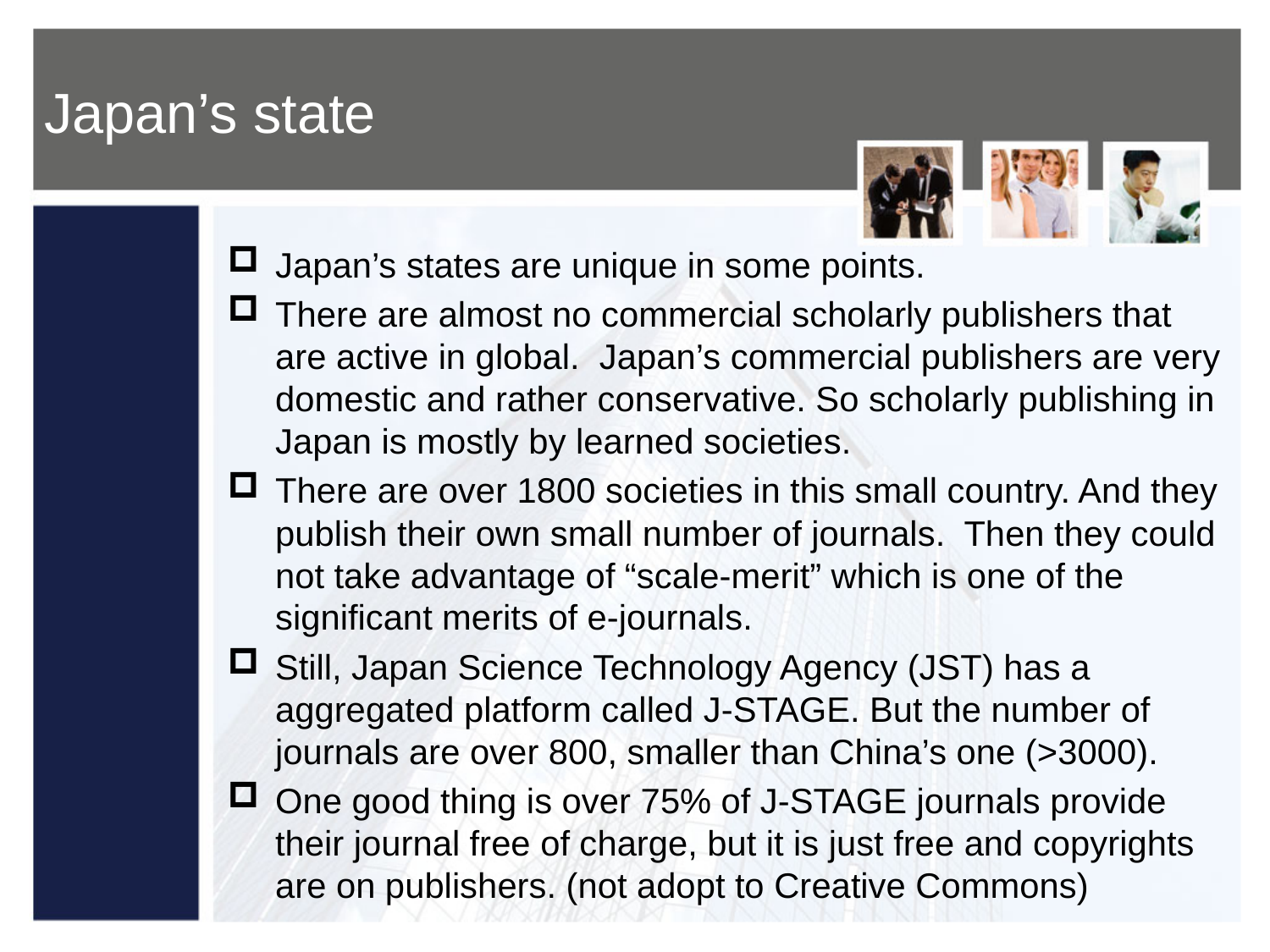

# Japan’s state
Japan’s states are unique in some points.
There are almost no commercial scholarly publishers that are active in global.  Japan’s commercial publishers are very domestic and rather conservative. So scholarly publishing in Japan is mostly by learned societies.
There are over 1800 societies in this small country. And they publish their own small number of journals.  Then they could not take advantage of “scale-merit” which is one of the significant merits of e-journals.
Still, Japan Science Technology Agency (JST) has a aggregated platform called J-STAGE. But the number of journals are over 800, smaller than China’s one (>3000).
One good thing is over 75% of J-STAGE journals provide their journal free of charge, but it is just free and copyrights are on publishers. (not adopt to Creative Commons)